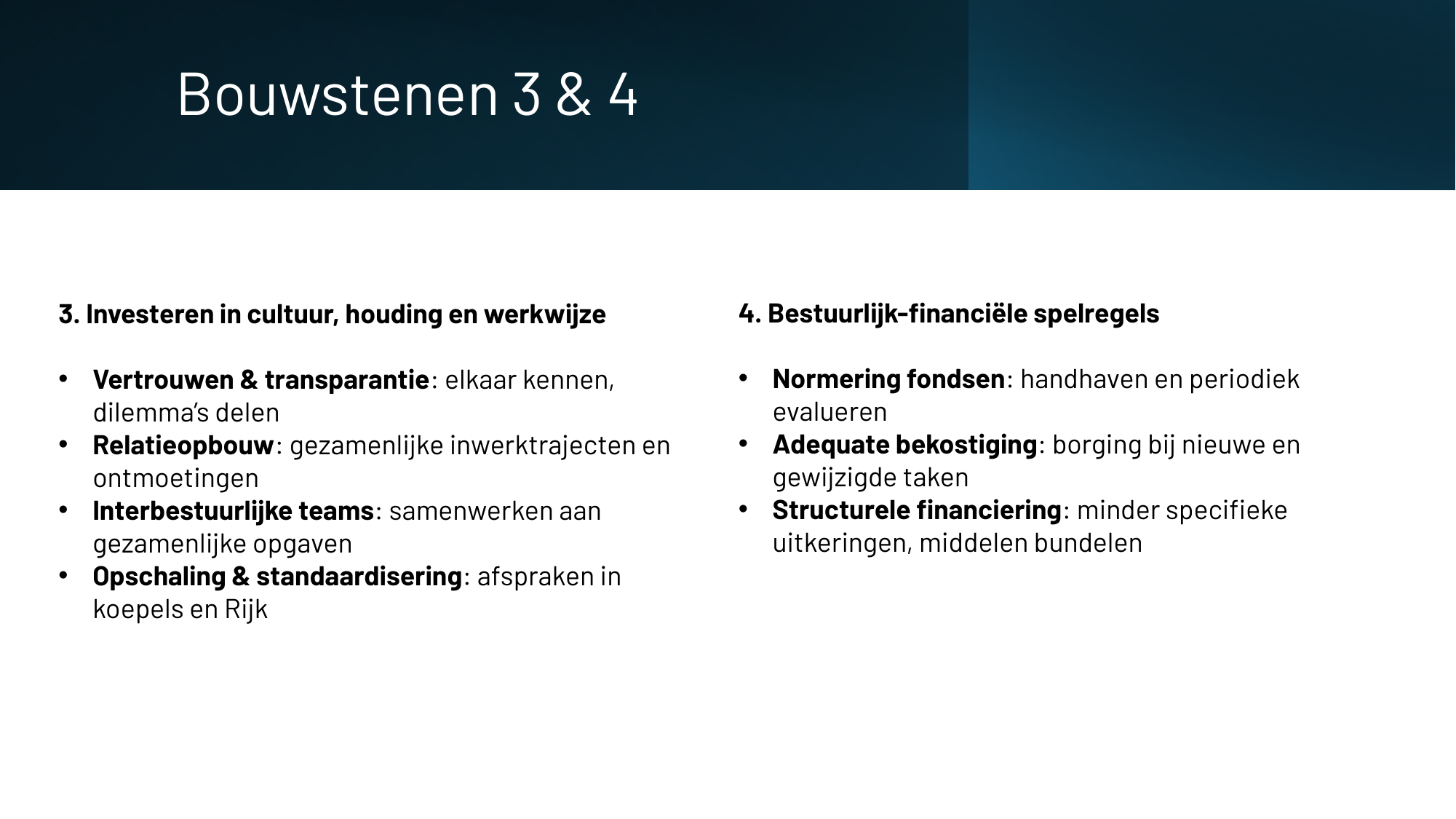

# Bouwstenen 3 & 4
4. Bestuurlijk-financiële spelregels

Normering fondsen: handhaven en periodiek evalueren
Adequate bekostiging: borging bij nieuwe en gewijzigde taken
Structurele financiering: minder specifieke uitkeringen, middelen bundelen
3. Investeren in cultuur, houding en werkwijze

Vertrouwen & transparantie: elkaar kennen, dilemma’s delen
Relatieopbouw: gezamenlijke inwerktrajecten en ontmoetingen
Interbestuurlijke teams: samenwerken aan gezamenlijke opgaven
Opschaling & standaardisering: afspraken in koepels en Rijk